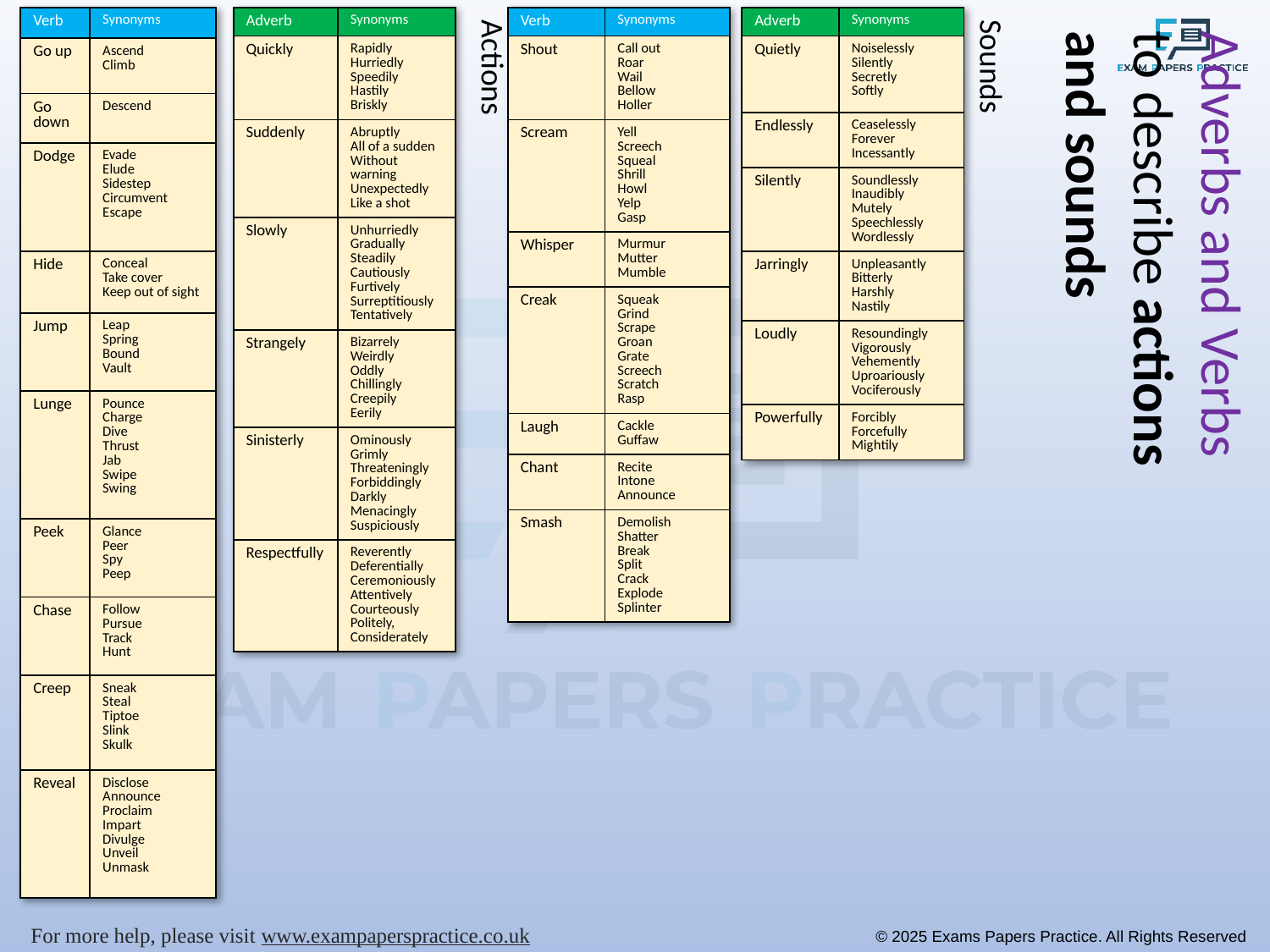

| Verb | Synonyms |
| --- | --- |
| Go up | Ascend Climb |
| Go down | Descend |
| Dodge | Evade Elude Sidestep Circumvent Escape |
| Hide | Conceal Take cover Keep out of sight |
| Jump | Leap Spring Bound Vault |
| Lunge | Pounce Charge Dive Thrust Jab Swipe Swing |
| Peek | Glance Peer Spy Peep |
| Chase | Follow Pursue Track Hunt |
| Creep | Sneak Steal Tiptoe Slink Skulk |
| Reveal | Disclose Announce Proclaim Impart Divulge Unveil Unmask |
| Adverb | Synonyms |
| --- | --- |
| Quickly | Rapidly Hurriedly Speedily Hastily Briskly |
| Suddenly | Abruptly All of a sudden Without warning Unexpectedly Like a shot |
| Slowly | Unhurriedly Gradually Steadily Cautiously Furtively Surreptitiously Tentatively |
| Strangely | Bizarrely Weirdly Oddly Chillingly Creepily Eerily |
| Sinisterly | Ominously Grimly Threateningly Forbiddingly Darkly Menacingly Suspiciously |
| Respectfully | Reverently Deferentially Ceremoniously Attentively Courteously Politely, Considerately |
Actions
| Verb | Synonyms |
| --- | --- |
| Shout | Call out Roar Wail Bellow Holler |
| Scream | Yell Screech Squeal Shrill Howl Yelp Gasp |
| Whisper | Murmur Mutter Mumble |
| Creak | Squeak Grind Scrape Groan Grate Screech Scratch Rasp |
| Laugh | Cackle Guffaw |
| Chant | Recite Intone Announce |
| Smash | Demolish Shatter Break Split Crack Explode Splinter |
| Adverb | Synonyms |
| --- | --- |
| Quietly | Noiselessly Silently Secretly Softly |
| Endlessly | Ceaselessly Forever Incessantly |
| Silently | Soundlessly Inaudibly Mutely Speechlessly Wordlessly |
| Jarringly | Unpleasantly Bitterly Harshly Nastily |
| Loudly | Resoundingly Vigorously Vehemently Uproariously Vociferously |
| Powerfully | Forcibly Forcefully Mightily |
Sounds
Adverbs and Verbs to describe actions and sounds